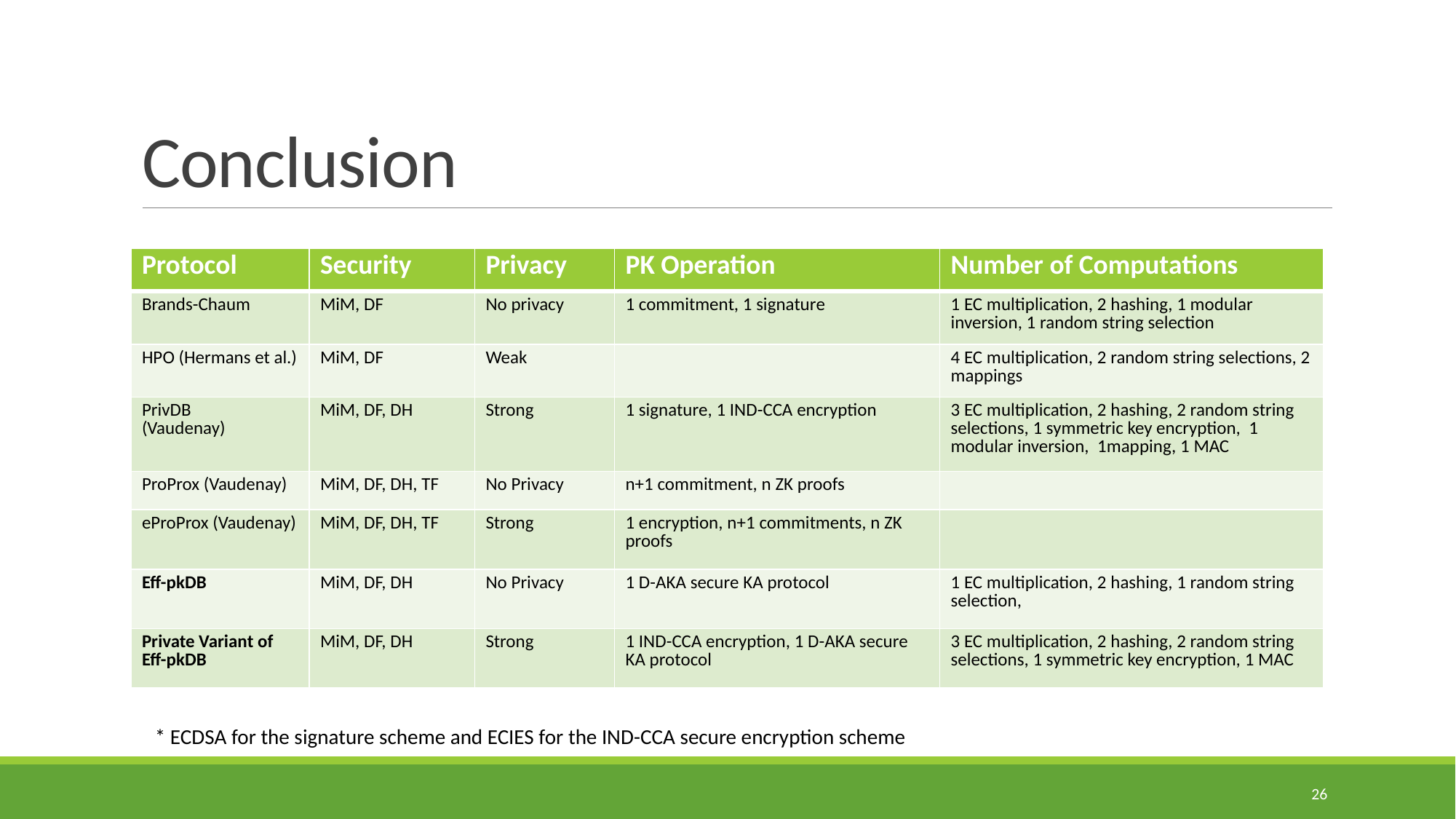

# Conclusion
| Protocol | Security | Privacy | PK Operation | Number of Computations |
| --- | --- | --- | --- | --- |
| Brands-Chaum | MiM, DF | No privacy | 1 commitment, 1 signature | 1 EC multiplication, 2 hashing, 1 modular inversion, 1 random string selection |
| HPO (Hermans et al.) | MiM, DF | Weak |  | 4 EC multiplication, 2 random string selections, 2 mappings |
| PrivDB (Vaudenay) | MiM, DF, DH | Strong | 1 signature, 1 IND-CCA encryption | 3 EC multiplication, 2 hashing, 2 random string selections, 1 symmetric key encryption, 1 modular inversion, 1mapping, 1 MAC |
| ProProx (Vaudenay) | MiM, DF, DH, TF | No Privacy | n+1 commitment, n ZK proofs |  |
| eProProx (Vaudenay) | MiM, DF, DH, TF | Strong | 1 encryption, n+1 commitments, n ZK proofs |  |
| Eff-pkDB | MiM, DF, DH | No Privacy | 1 D-AKA secure KA protocol | 1 EC multiplication, 2 hashing, 1 random string selection, |
| Private Variant of Eff-pkDB | MiM, DF, DH | Strong | 1 IND-CCA encryption, 1 D-AKA secure KA protocol | 3 EC multiplication, 2 hashing, 2 random string selections, 1 symmetric key encryption, 1 MAC |
* ECDSA for the signature scheme and ECIES for the IND-CCA secure encryption scheme
26